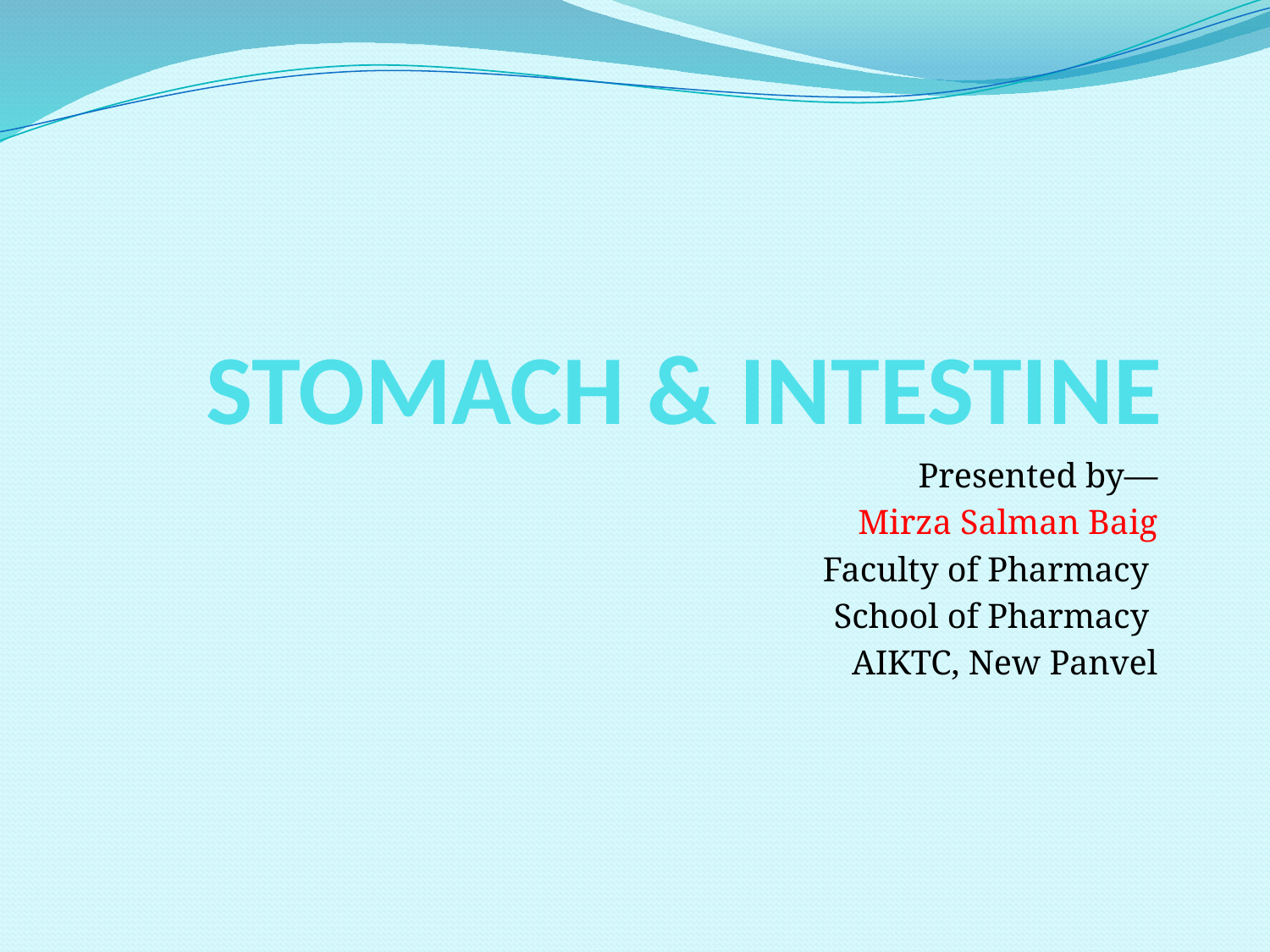

# STOMACH & INTESTINE
Presented by—
Mirza Salman Baig
Faculty of Pharmacy
School of Pharmacy
AIKTC, New Panvel